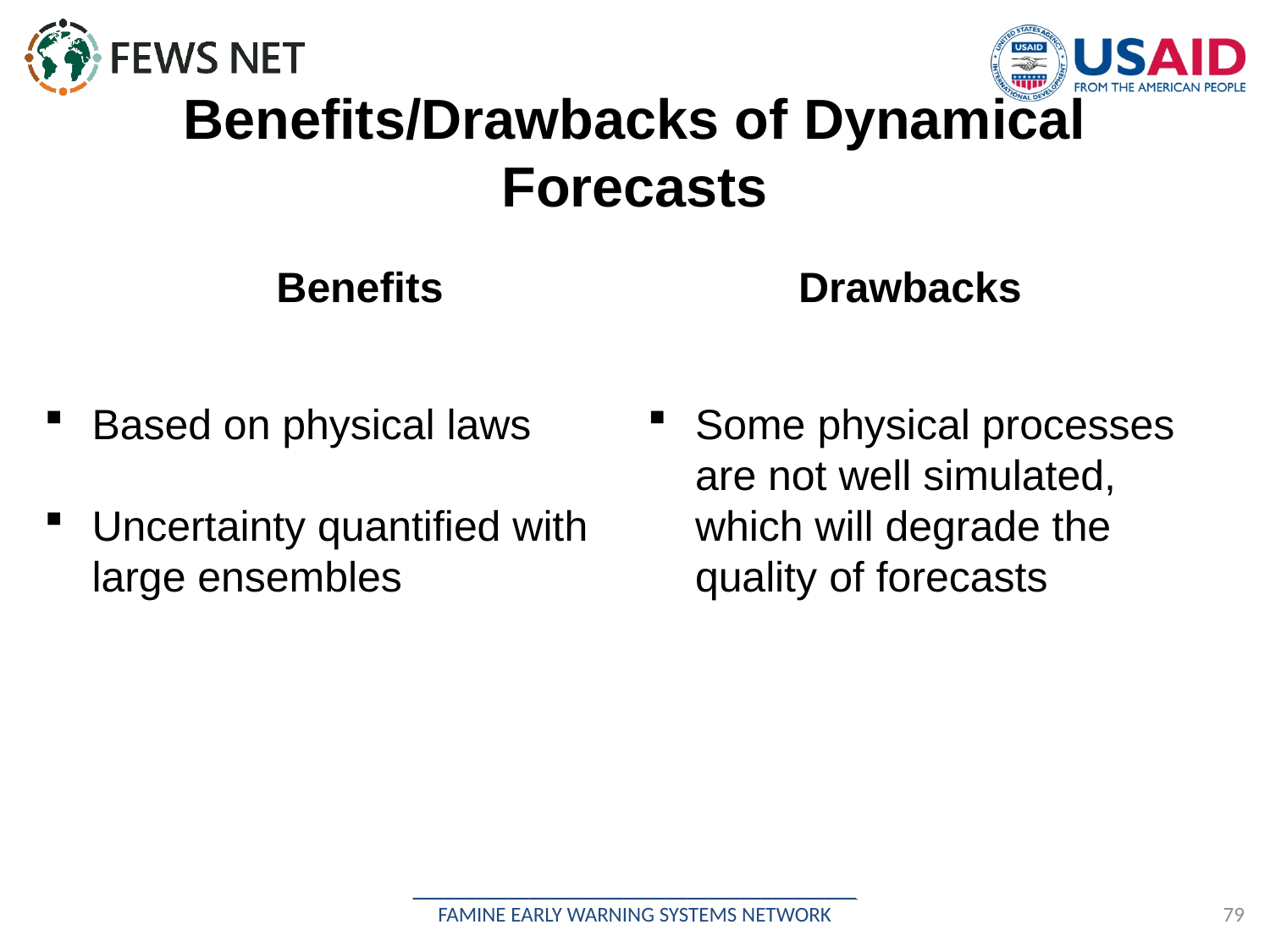

Benefits/Drawbacks of Dynamical Forecasts
Benefits
Drawbacks
Based on physical laws

Uncertainty quantified with large ensembles
Some physical processes are not well simulated, which will degrade the quality of forecasts